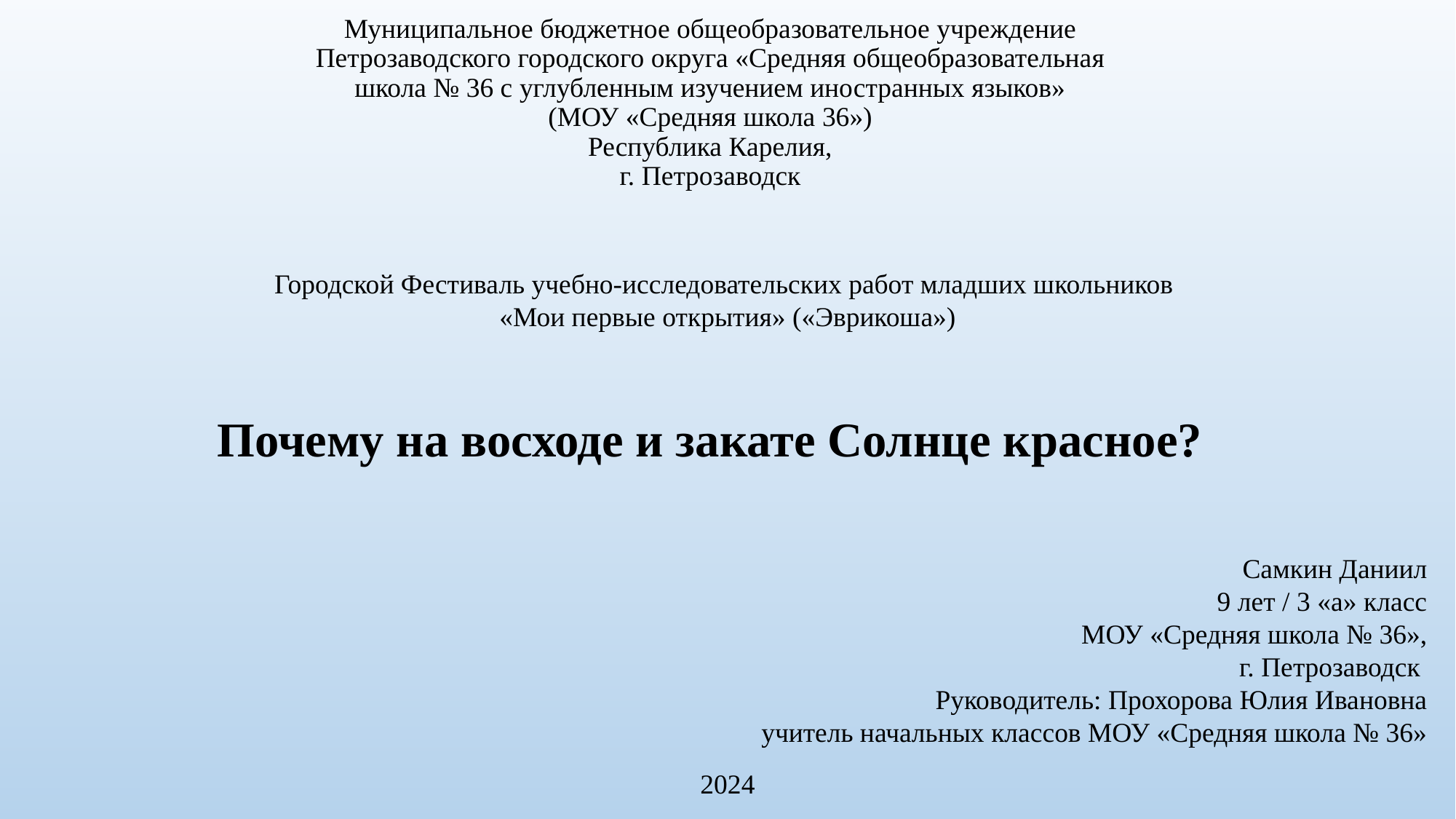

# Муниципальное бюджетное общеобразовательное учреждение Петрозаводского городского округа «Средняя общеобразовательная школа № 36 с углубленным изучением иностранных языков» (МОУ «Средняя школа 36») Республика Карелия, г. Петрозаводск
Городской Фестиваль учебно-исследовательских работ младших школьников
«Мои первые открытия» («Эврикоша»)
Почему на восходе и закате Солнце красное?
Самкин Даниил
9 лет / 3 «а» класс
МОУ «Средняя школа № 36»,
г. Петрозаводск
Руководитель: Прохорова Юлия Ивановна
учитель начальных классов МОУ «Средняя школа № 36»
2024